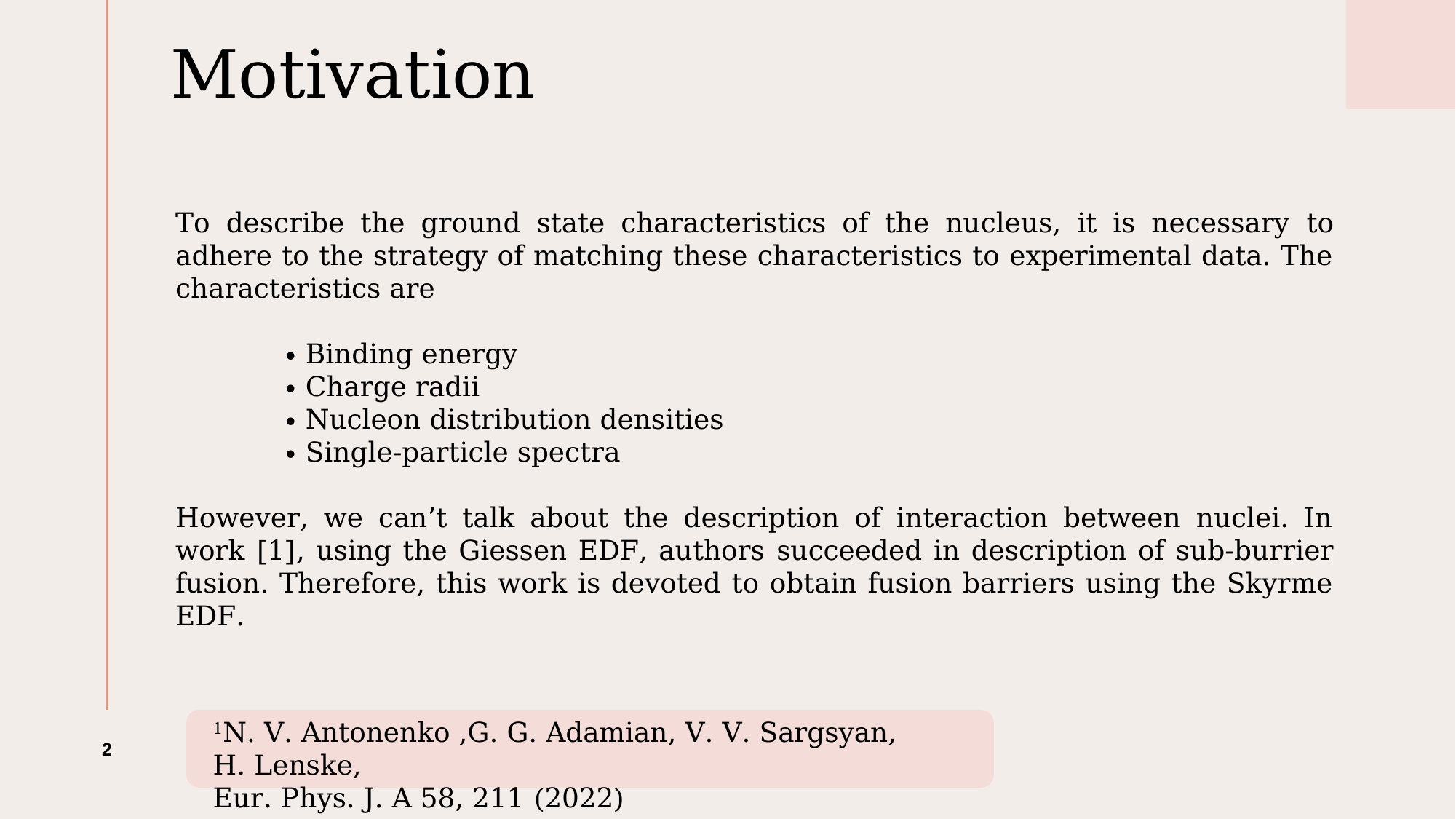

# Motivation
To describe the ground state characteristics of the nucleus, it is necessary to adhere to the strategy of matching these characteristics to experimental data. The characteristics are

	• Binding energy
	• Charge radii
	• Nucleon distribution densities
	• Single-particle spectra

However, we can’t talk about the description of interaction between nuclei. In work [1], using the Giessen EDF, authors succeeded in description of sub-burrier fusion. Therefore, this work is devoted to obtain fusion barriers using the Skyrme EDF.

2

1N. V. Antonenko ,G. G. Adamian, V. V. Sargsyan, H. Lenske,
Eur. Phys. J. A 58, 211 (2022)